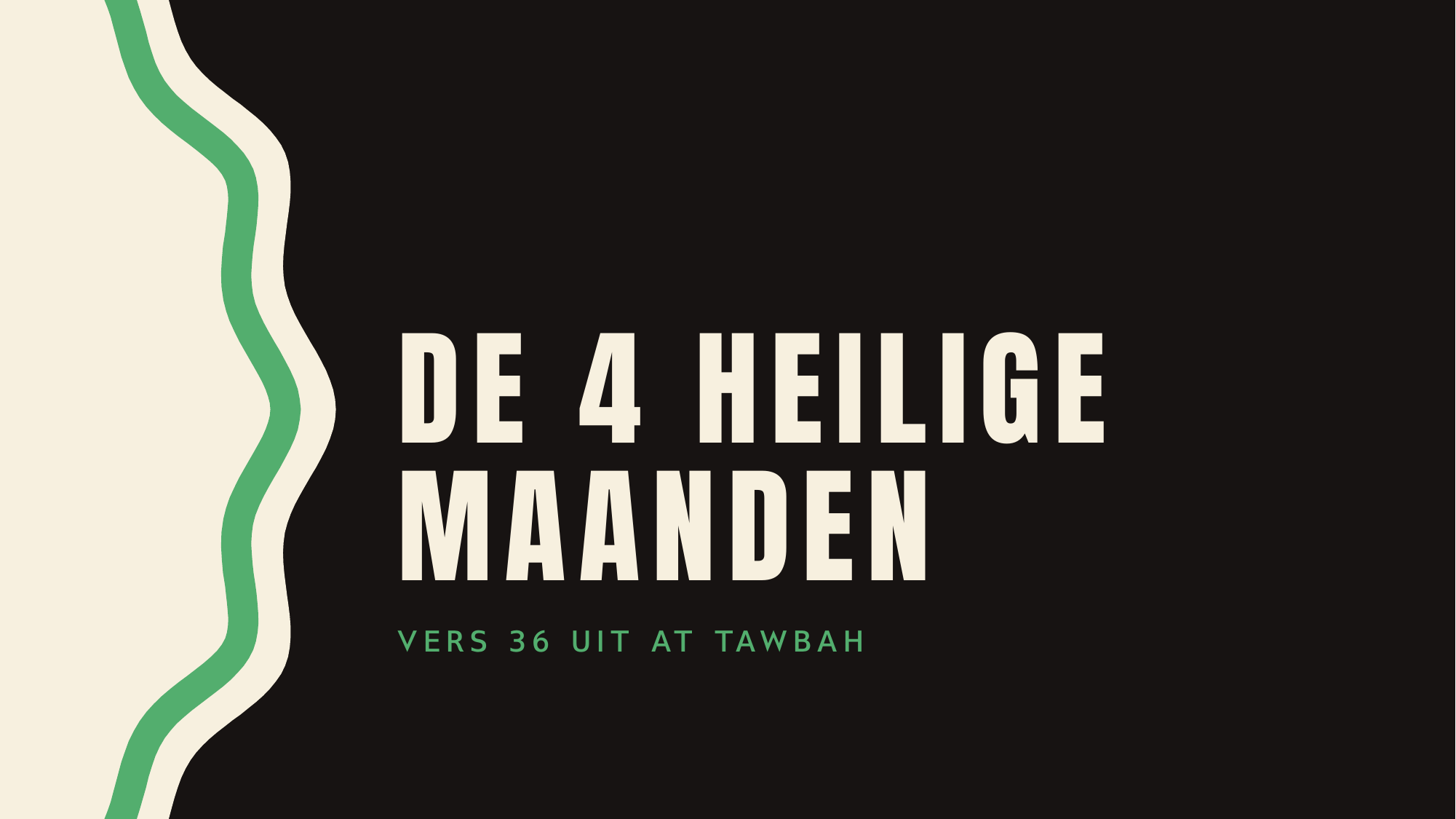

# De 4 heilige maanden
Vers 36 uit at Tawbah